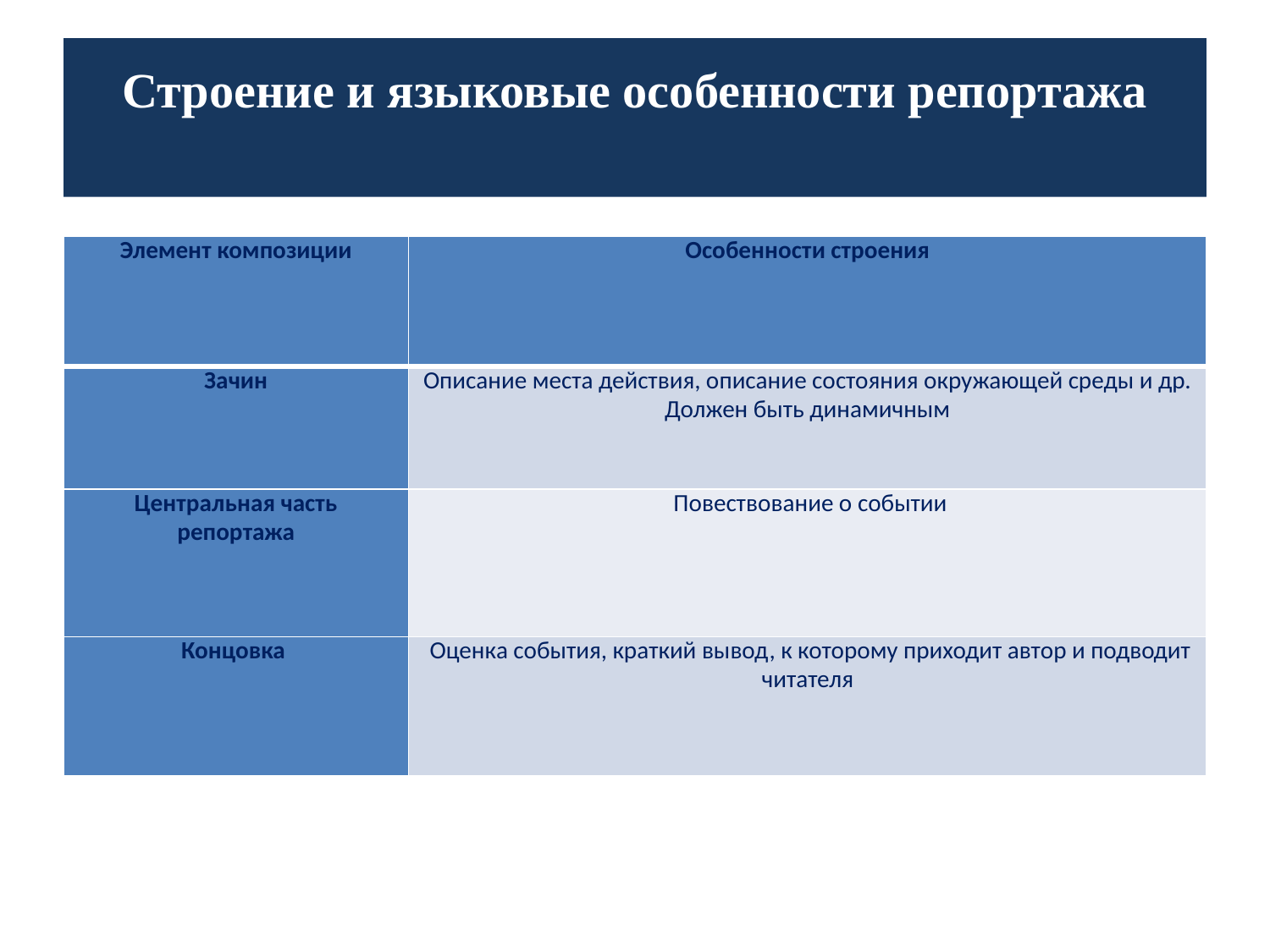

# Строение и языковые особенности репортажа
| Элемент композиции | Особенности строения |
| --- | --- |
| Зачин | Описание места действия, описание состояния окружающей среды и др. Должен быть динамичным |
| Центральная часть репортажа | Повествование о событии |
| Концовка | Оценка события, краткий вывод, к которому приходит автор и подводит читателя |